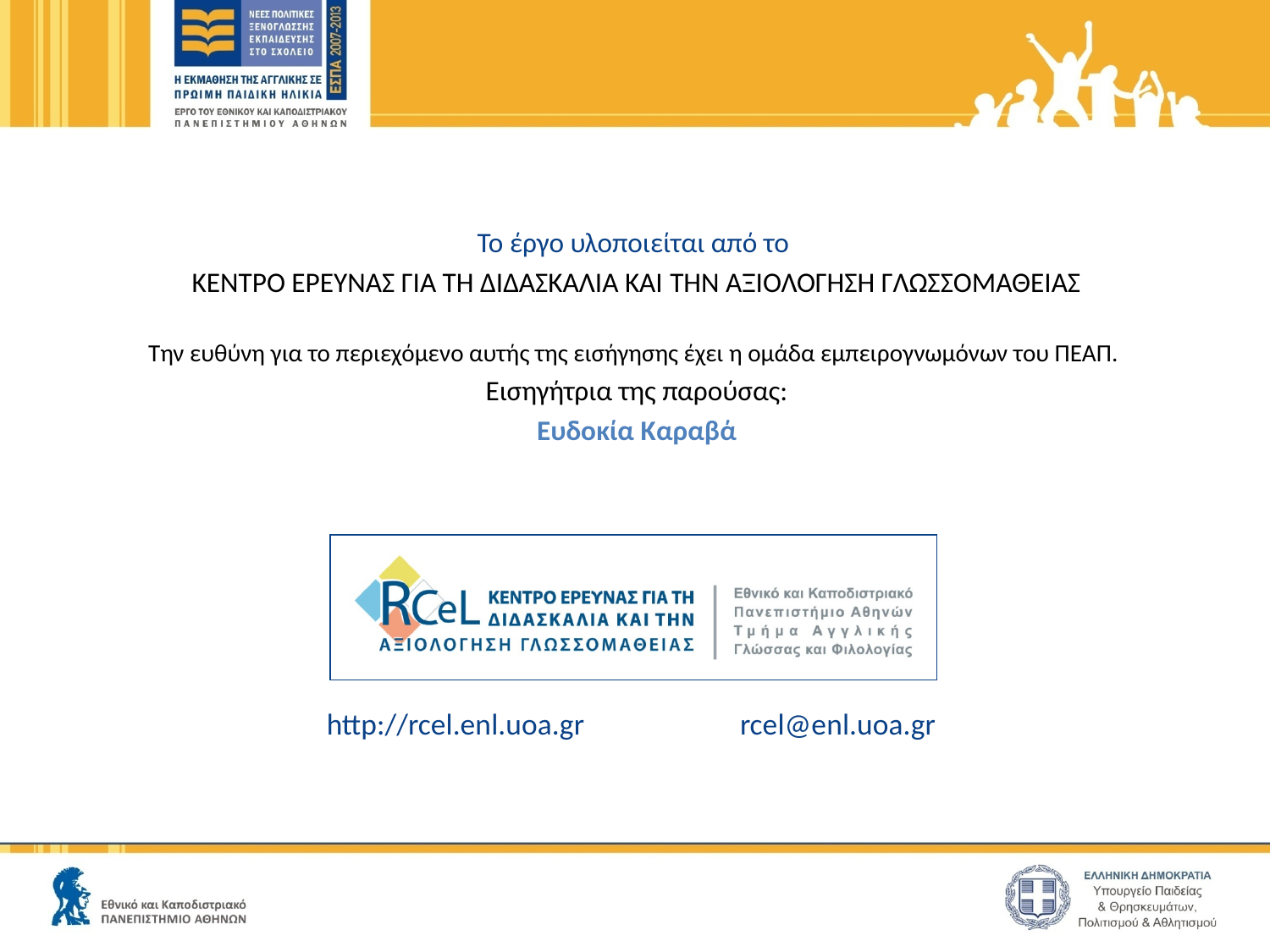

Την ευθύνη για το περιεχόμενο αυτής της εισήγησης έχει η ομάδα εμπειρογνωμόνων του ΠΕΑΠ.
Εισηγήτρια της παρούσας:
Ευδοκία Καραβά